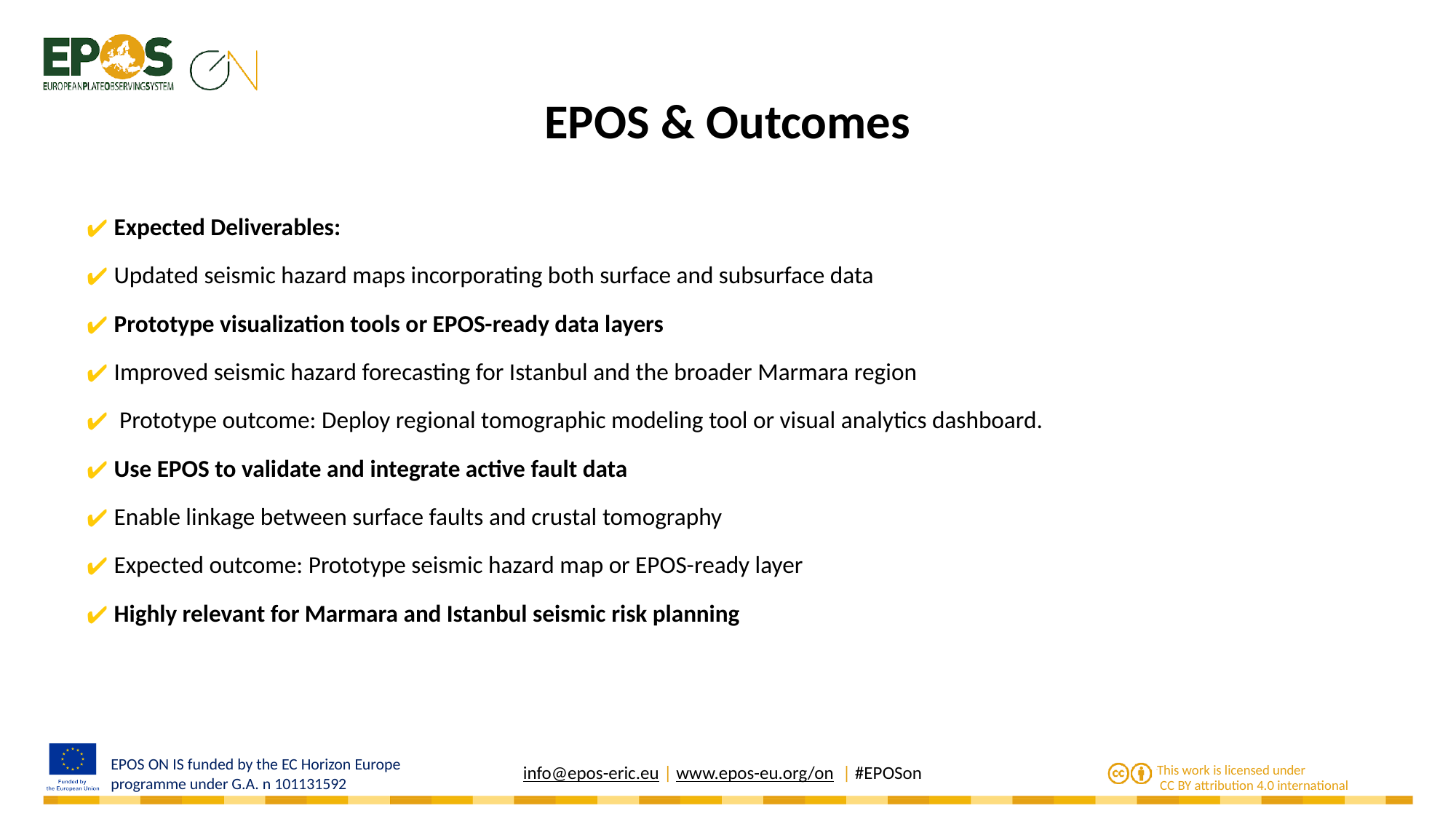

# EPOS & Outcomes
Expected Deliverables:
Updated seismic hazard maps incorporating both surface and subsurface data
Prototype visualization tools or EPOS-ready data layers
Improved seismic hazard forecasting for Istanbul and the broader Marmara region
 Prototype outcome: Deploy regional tomographic modeling tool or visual analytics dashboard.
Use EPOS to validate and integrate active fault data
Enable linkage between surface faults and crustal tomography
Expected outcome: Prototype seismic hazard map or EPOS-ready layer
Highly relevant for Marmara and Istanbul seismic risk planning